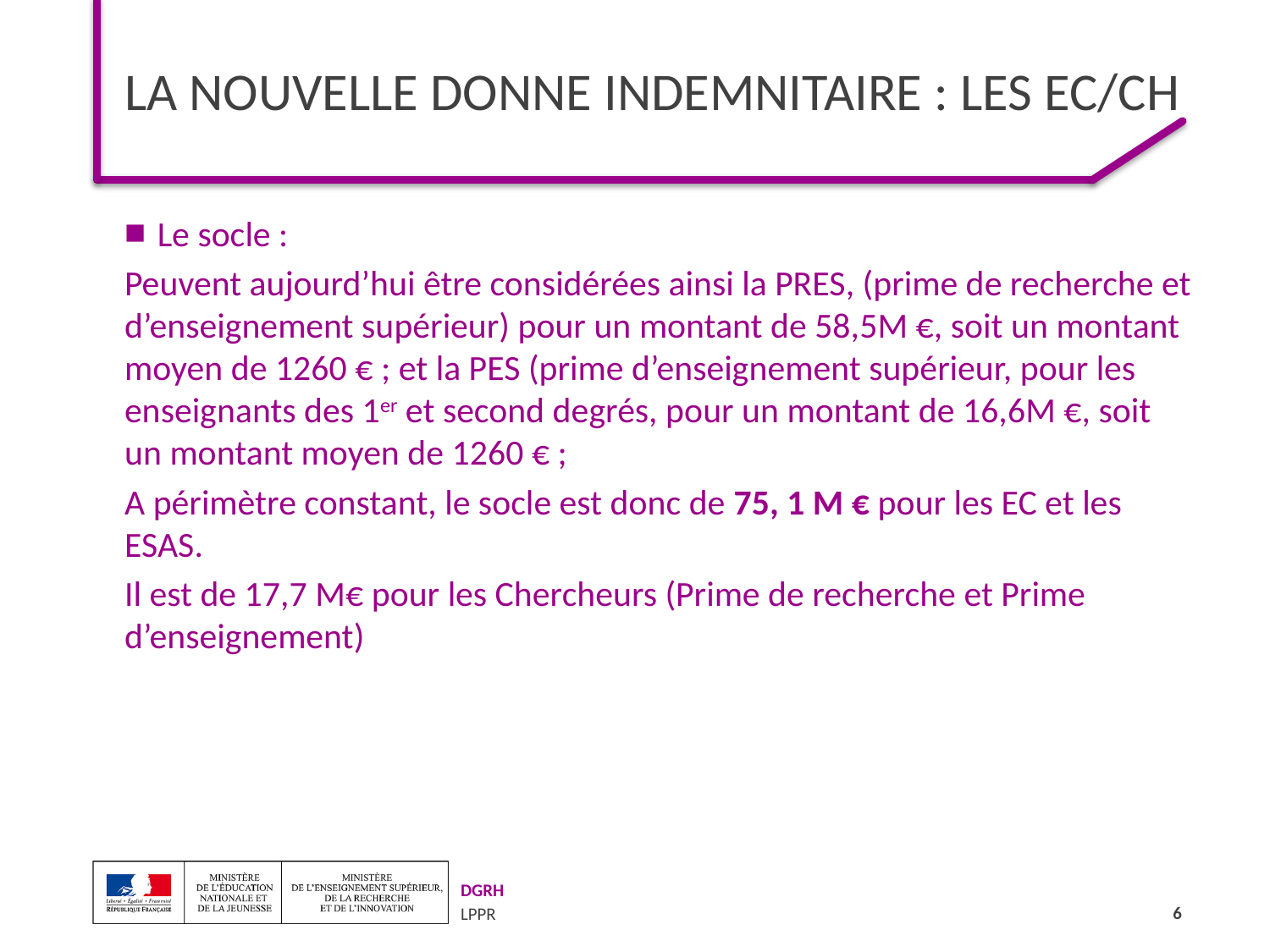

# LA NOUVELLE DONNE INDEMNITAIRE : les ec/CH
 Le socle :
Peuvent aujourd’hui être considérées ainsi la PRES, (prime de recherche et d’enseignement supérieur) pour un montant de 58,5M €, soit un montant moyen de 1260 € ; et la PES (prime d’enseignement supérieur, pour les enseignants des 1er et second degrés, pour un montant de 16,6M €, soit un montant moyen de 1260 € ;
A périmètre constant, le socle est donc de 75, 1 M € pour les EC et les ESAS.
Il est de 17,7 M€ pour les Chercheurs (Prime de recherche et Prime d’enseignement)
6